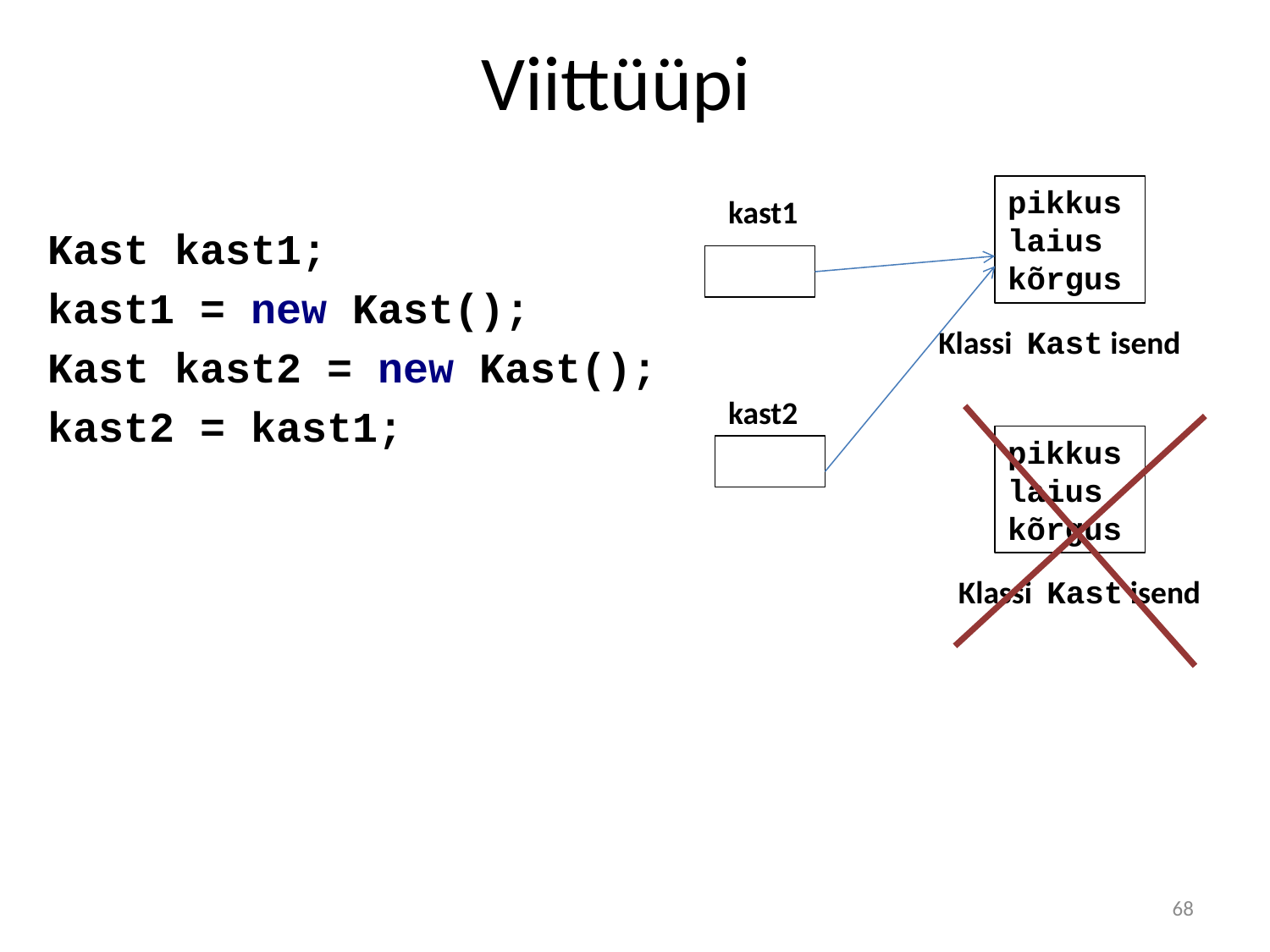

# Viittüüpi
pikkus
laius
kõrgus
kast1
Kast kast1;
kast1 = new Kast();
Kast kast2 = new Kast();
kast2 = kast1;

Klassi  Kast isend
kast2
pikkus
laius
kõrgus

Klassi  Kast isend
68